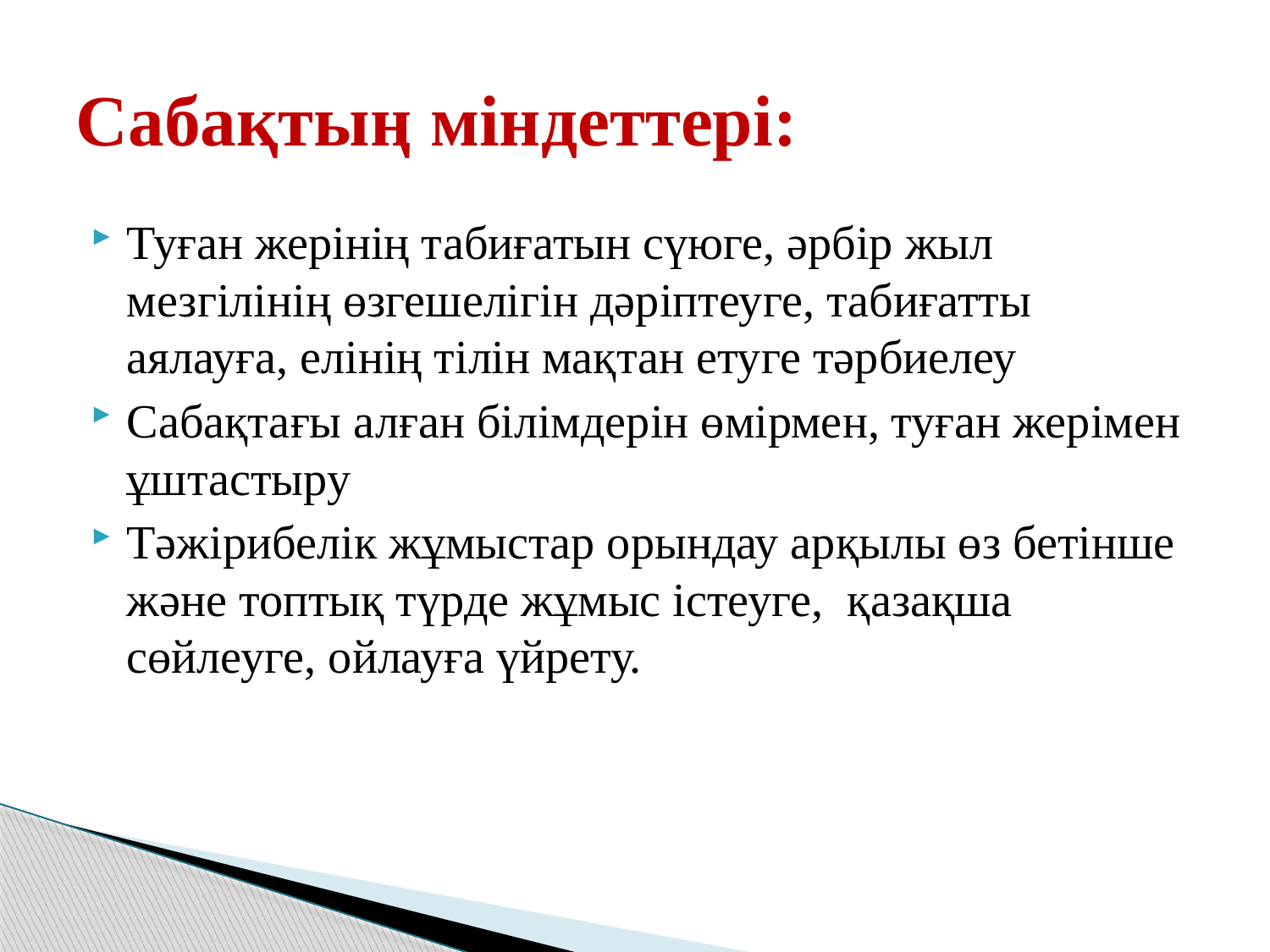

# Сабақтың міндеттері:
Туған жерінің табиғатын сүюге, әрбір жыл мезгілінің өзгешелігін дәріптеуге, табиғатты аялауға, елінің тілін мақтан етуге тәрбиелеу
Сабақтағы алған білімдерін өмірмен, туған жерімен ұштастыру
Тәжірибелік жұмыстар орындау арқылы өз бетінше және топтық түрде жұмыс істеуге,  қазақша сөйлеуге, ойлауға үйрету.